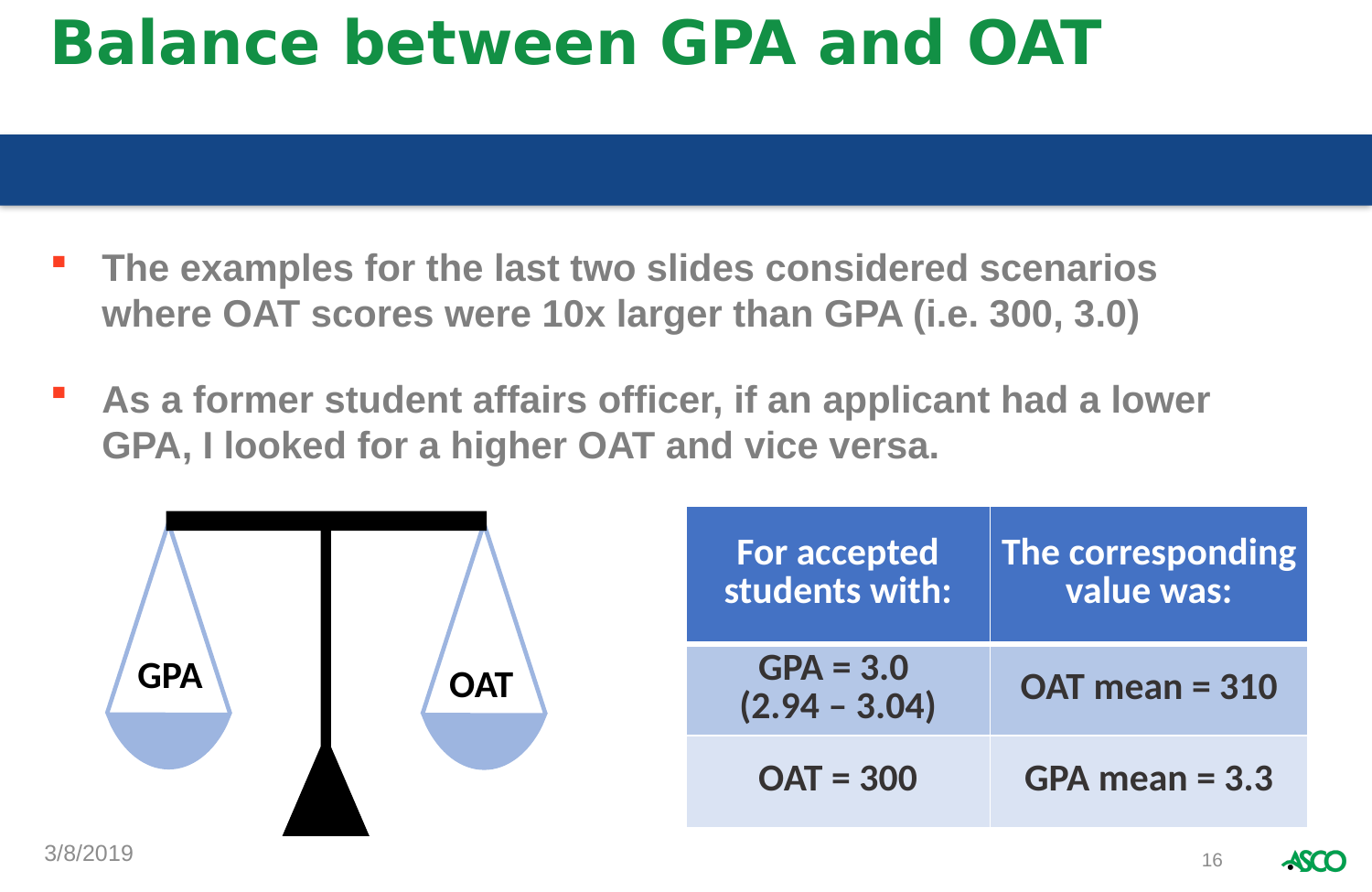

# Balance between GPA and OAT

The examples for the last two slides considered scenarios where OAT scores were 10x larger than GPA (i.e. 300, 3.0)

As a former student affairs officer, if an applicant had a lower GPA, I looked for a higher OAT and vice versa.

| For accepted students with: | The corresponding value was: |
| --- | --- |
| GPA = 3.0 (2.94 – 3.04) | OAT mean = 310 |
| OAT = 300 | GPA mean = 3.3 |

GPA
OAT